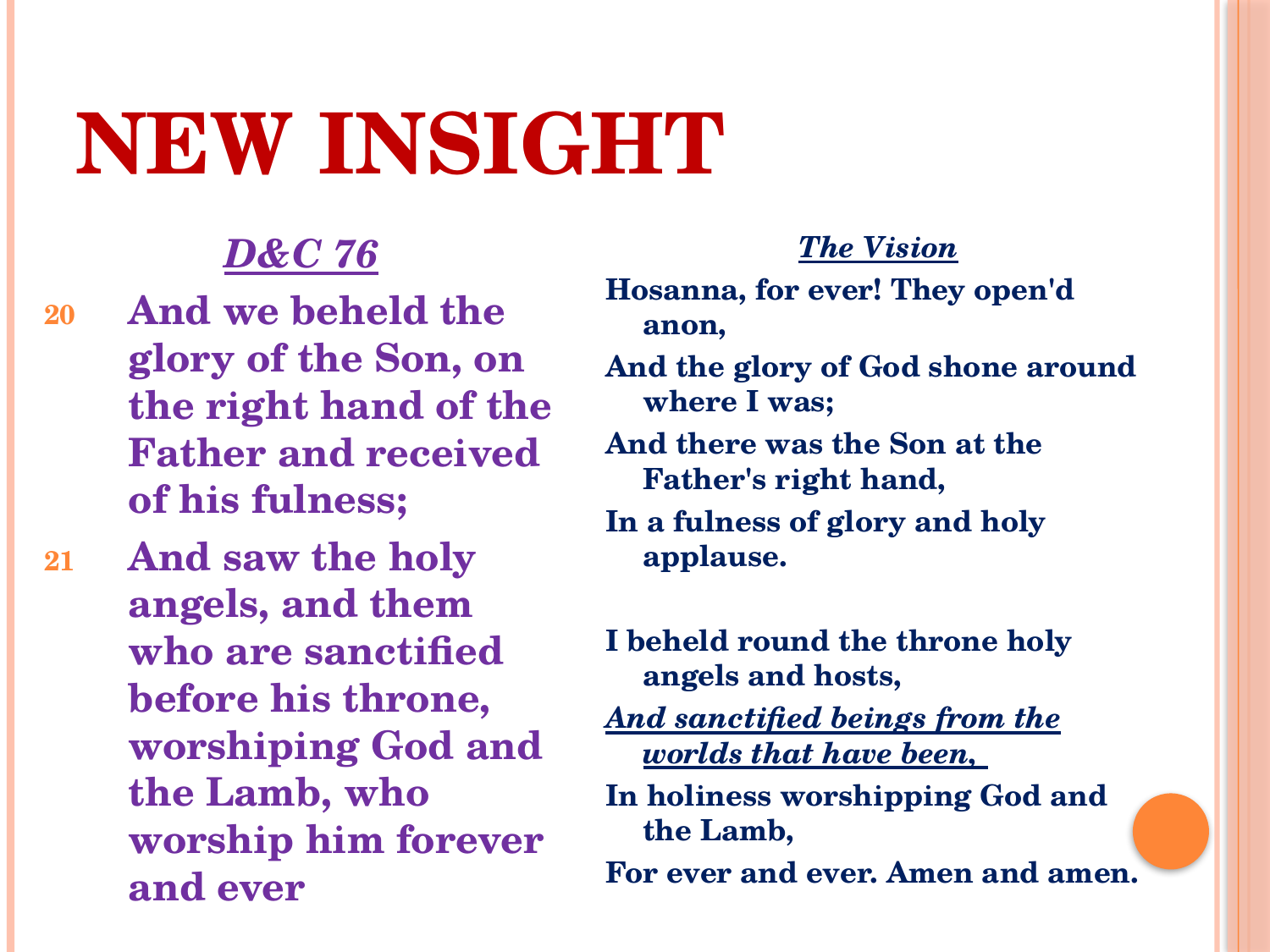

# New Insight
D&C 76
And we beheld the glory of the Son, on the right hand of the Father and received of his fulness;
And saw the holy angels, and them who are sanctified before his throne, worshiping God and the Lamb, who worship him forever and ever
The Vision
Hosanna, for ever! They open'd anon,
And the glory of God shone around where I was;
And there was the Son at the Father's right hand,
In a fulness of glory and holy applause.

I beheld round the throne holy angels and hosts,
And sanctified beings from the worlds that have been,
In holiness worshipping God and the Lamb,
For ever and ever. Amen and amen.